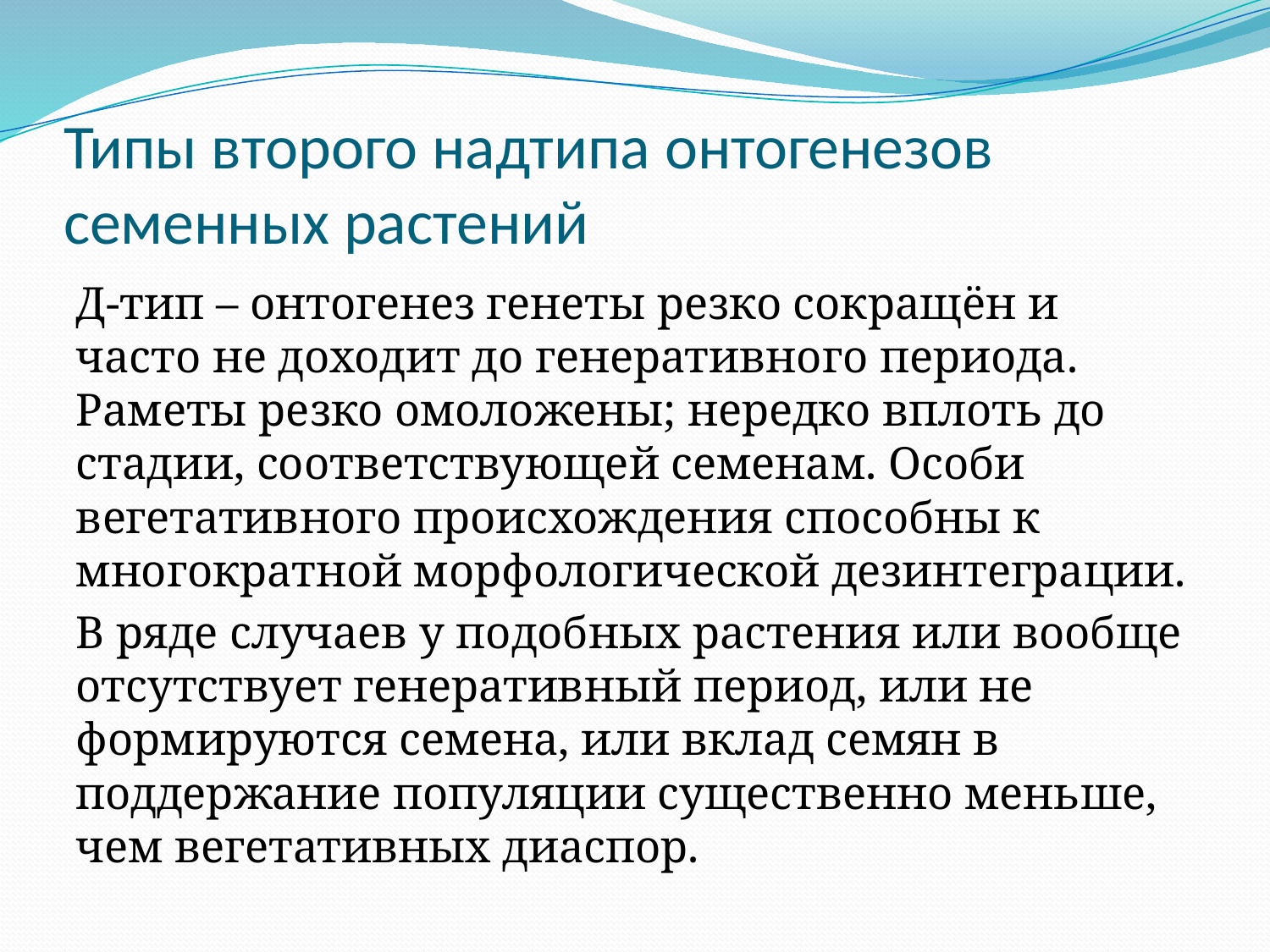

# Типы второго надтипа онтогенезов семенных растений
Д-тип – онтогенез генеты резко сокращён и часто не доходит до генеративного периода. Раметы резко омоложены; нередко вплоть до стадии, соответствующей семенам. Особи вегетативного происхождения способны к многократной морфологической дезинтеграции.
В ряде случаев у подобных растения или вообще отсутствует генеративный период, или не формируются семена, или вклад семян в поддержание популяции существенно меньше, чем вегетативных диаспор.